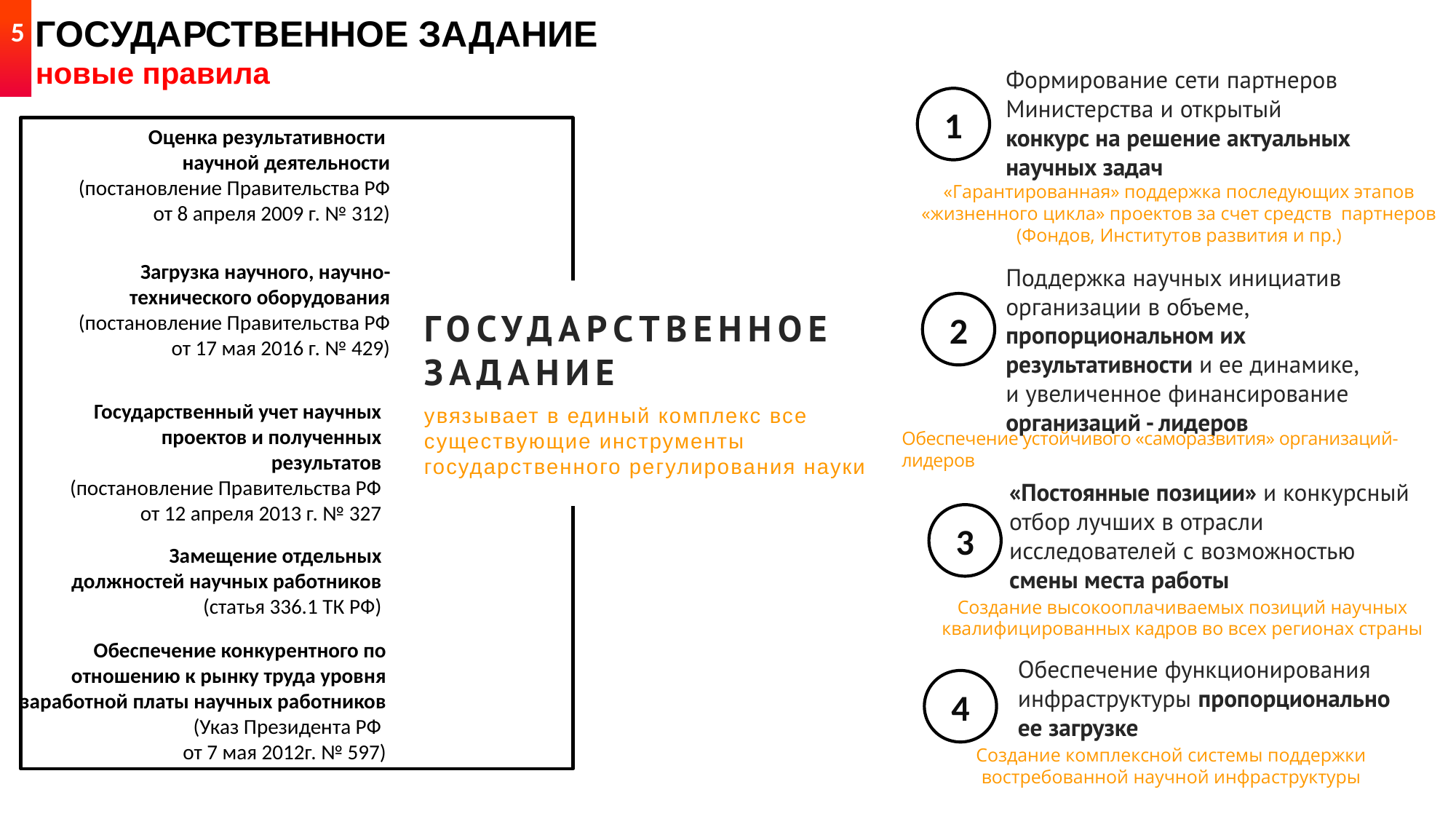

ГОСУДАРСТВЕННОЕ ЗАДАНИЕ
новые правила
5
Формирование сети партнеров Министерства и открытый
конкурс на решение актуальных научных задач
1
Оценка результативности
научной деятельности
(постановление Правительства РФ от 8 апреля 2009 г. № 312)

«Гарантированная» поддержка последующих этапов «жизненного цикла» проектов за счет средств  партнеров (Фондов, Институтов развития и пр.)
Загрузка научного, научно-технического оборудования
(постановление Правительства РФ от 17 мая 2016 г. № 429)
Поддержка научных инициатив организации в объеме, пропорциональном их результативности и ее динамике,
и увеличенное финансирование организаций - лидеров

2
ГОСУДАРСТВЕННОЕ ЗАДАНИЕ
Государственный учет научных проектов и полученных результатов
(постановление Правительства РФ от 12 апреля 2013 г. № 327
увязывает в единый комплекс все существующие инструменты государственного регулирования науки
Обеспечение устойчивого «саморазвития» организаций-лидеров
«Постоянные позиции» и конкурсный отбор лучших в отрасли исследователей с возможностью смены места работы
3
Замещение отдельных должностей научных работников
(статья 336.1 ТК РФ)
Создание высокооплачиваемых позиций научных квалифицированных кадров во всех регионах страны
Обеспечение конкурентного по отношению к рынку труда уровня заработной платы научных работников
(Указ Президента РФ
от 7 мая 2012г. № 597)
Обеспечение функционирования инфраструктуры пропорционально ее загрузке

4
Создание комплексной системы поддержки востребованной научной инфраструктуры